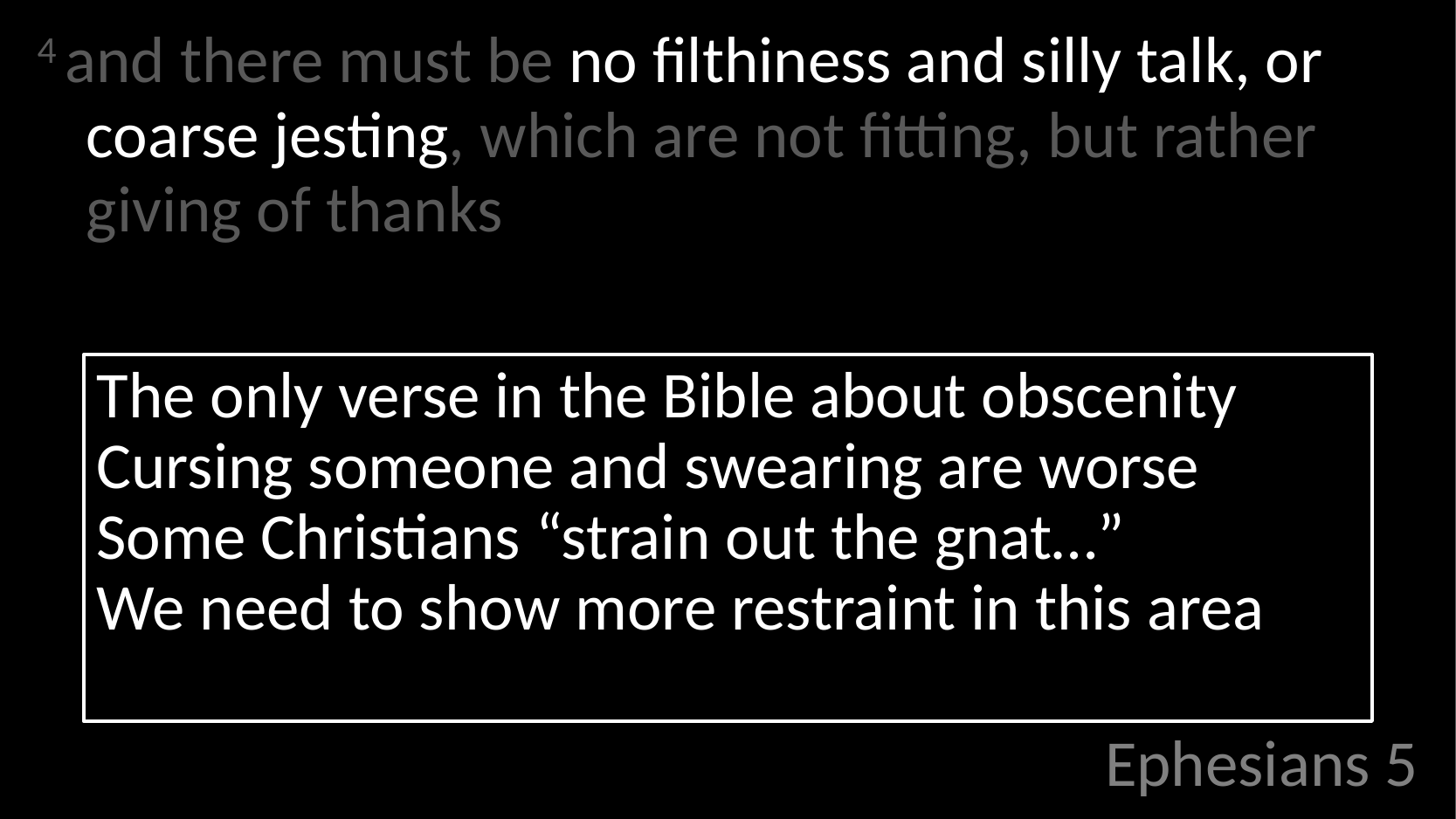

4 and there must be no filthiness and silly talk, or coarse jesting, which are not fitting, but rather giving of thanks
The only verse in the Bible about obscenity
Cursing someone and swearing are worse
Some Christians “strain out the gnat…”
We need to show more restraint in this area

# Ephesians 5